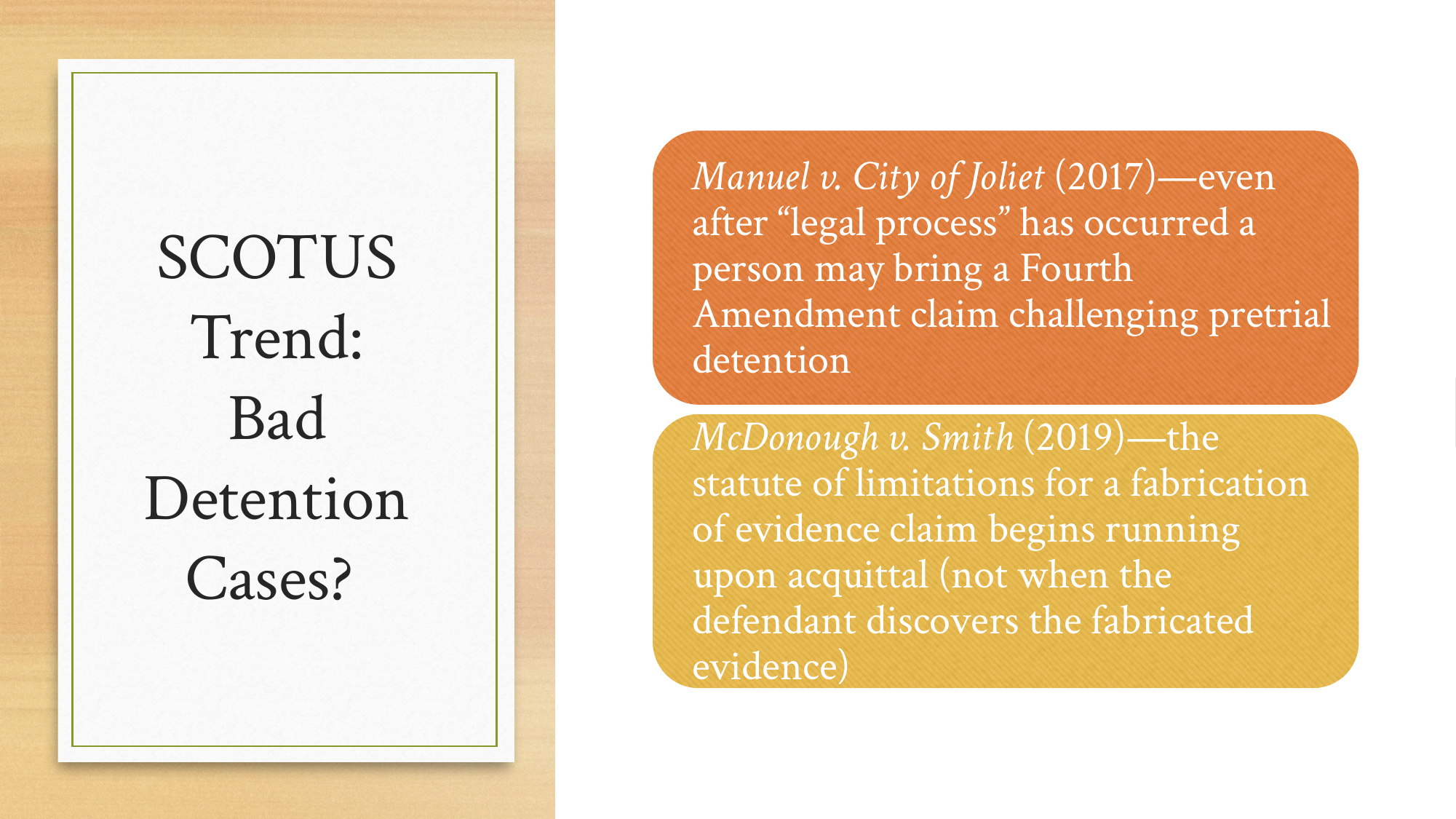

Manuel v. City of Joliet (2017)—even after “legal process” has occurred a person may bring a Fourth Amendment claim challenging pretrial detention
McDonough v. Smith (2019)—the statute of limitations for a fabrication of evidence claim begins running upon acquittal (not when the defendant discovers the fabricated evidence)
# SCOTUS Trend: Bad Detention Cases?